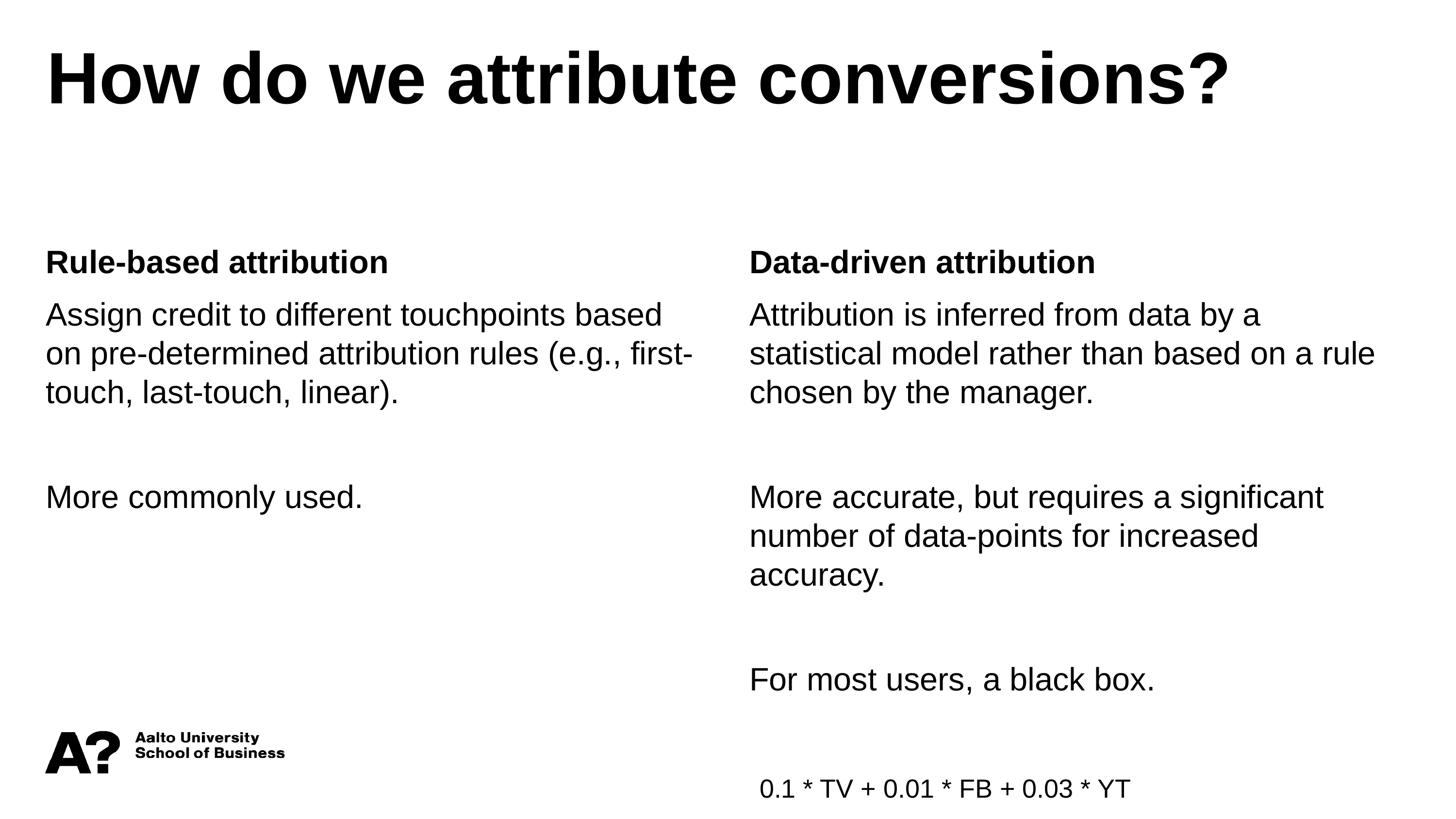

How do we attribute conversions?
Rule-based attribution
Assign credit to different touchpoints based on pre-determined attribution rules (e.g., first-touch, last-touch, linear).

More commonly used.

Data-driven attribution
Attribution is inferred from data by a statistical model rather than based on a rule chosen by the manager.

More accurate, but requires a significant number of data-points for increased accuracy.

For most users, a black box.
0.1 * TV + 0.01 * FB + 0.03 * YT